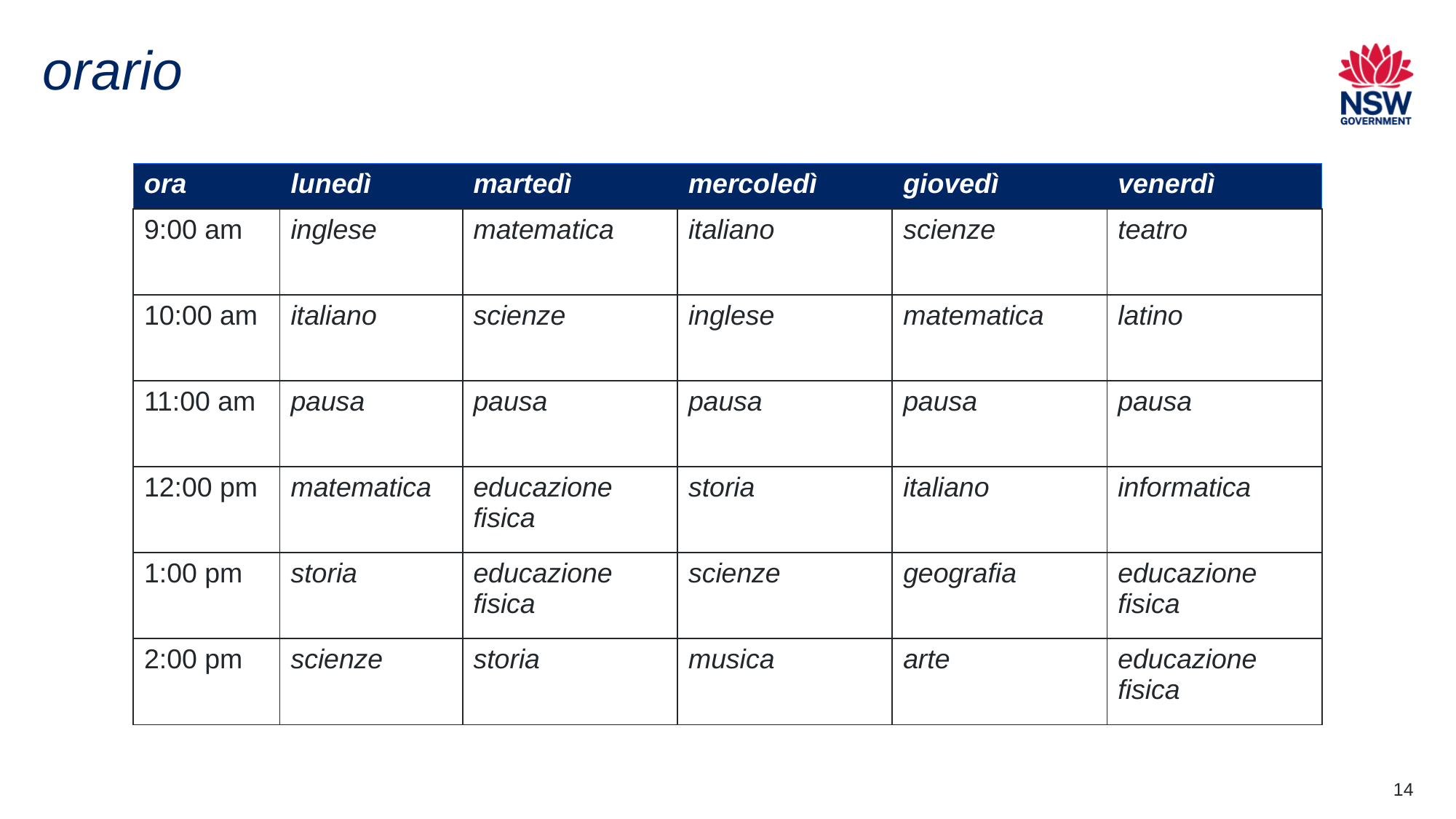

# orario
| ora | lunedì | martedì | mercoledì | giovedì | venerdì |
| --- | --- | --- | --- | --- | --- |
| 9:00 am | inglese | matematica | italiano | scienze | teatro |
| 10:00 am | italiano | scienze | inglese | matematica | latino |
| 11:00 am | pausa | pausa | pausa | pausa | pausa |
| 12:00 pm | matematica | educazione fisica | storia | italiano | informatica |
| 1:00 pm | storia | educazione fisica | scienze | geografia | educazione fisica |
| 2:00 pm | scienze | storia | musica | arte | educazione fisica |
14